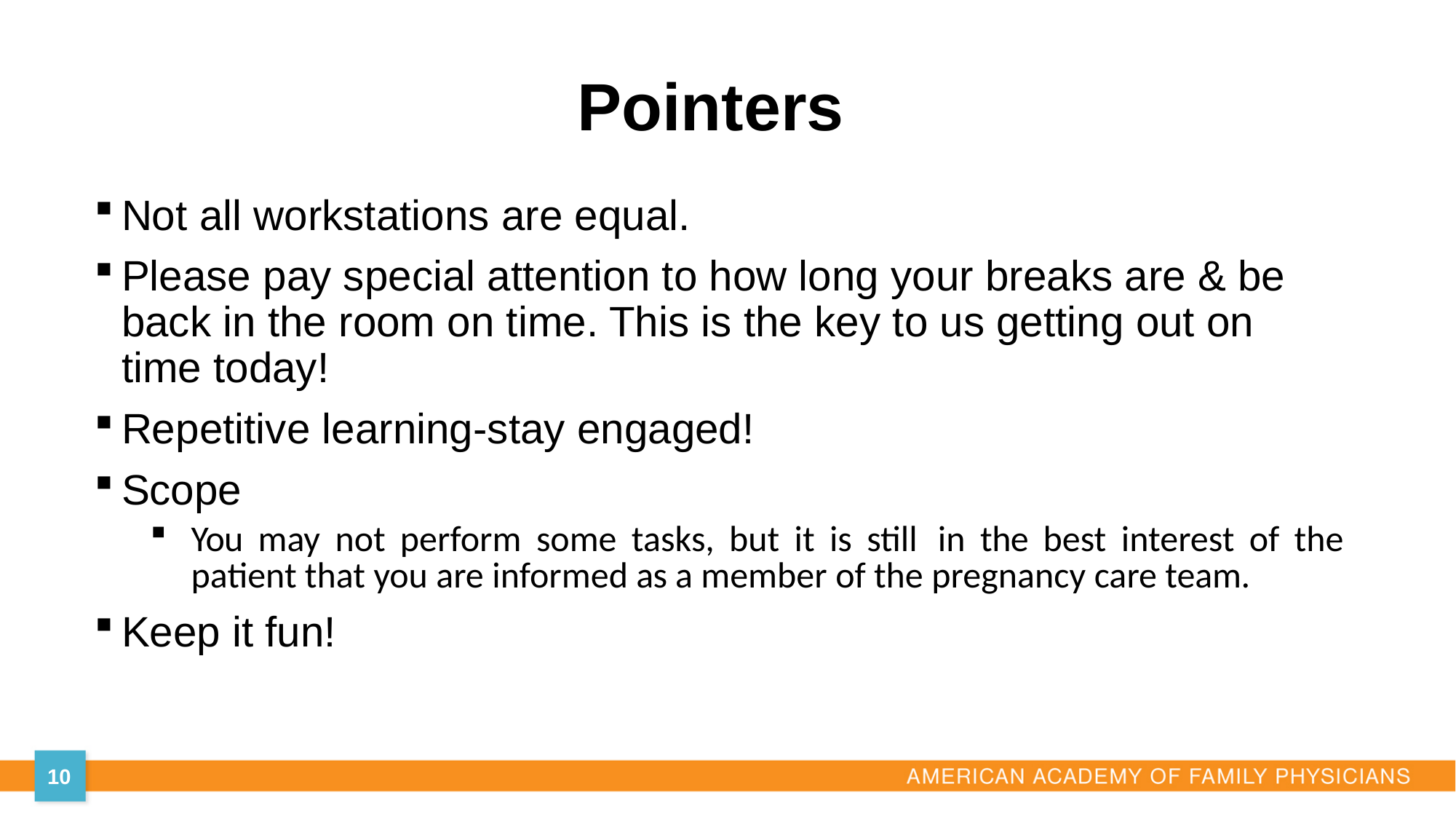

# Pointers
Not all workstations are equal.
Please pay special attention to how long your breaks are & be back in the room on time. This is the key to us getting out on time today!
Repetitive learning-stay engaged!
Scope
You may not perform some tasks, but it is still in the best interest of the patient that you are informed as a member of the pregnancy care team.
Keep it fun!
10